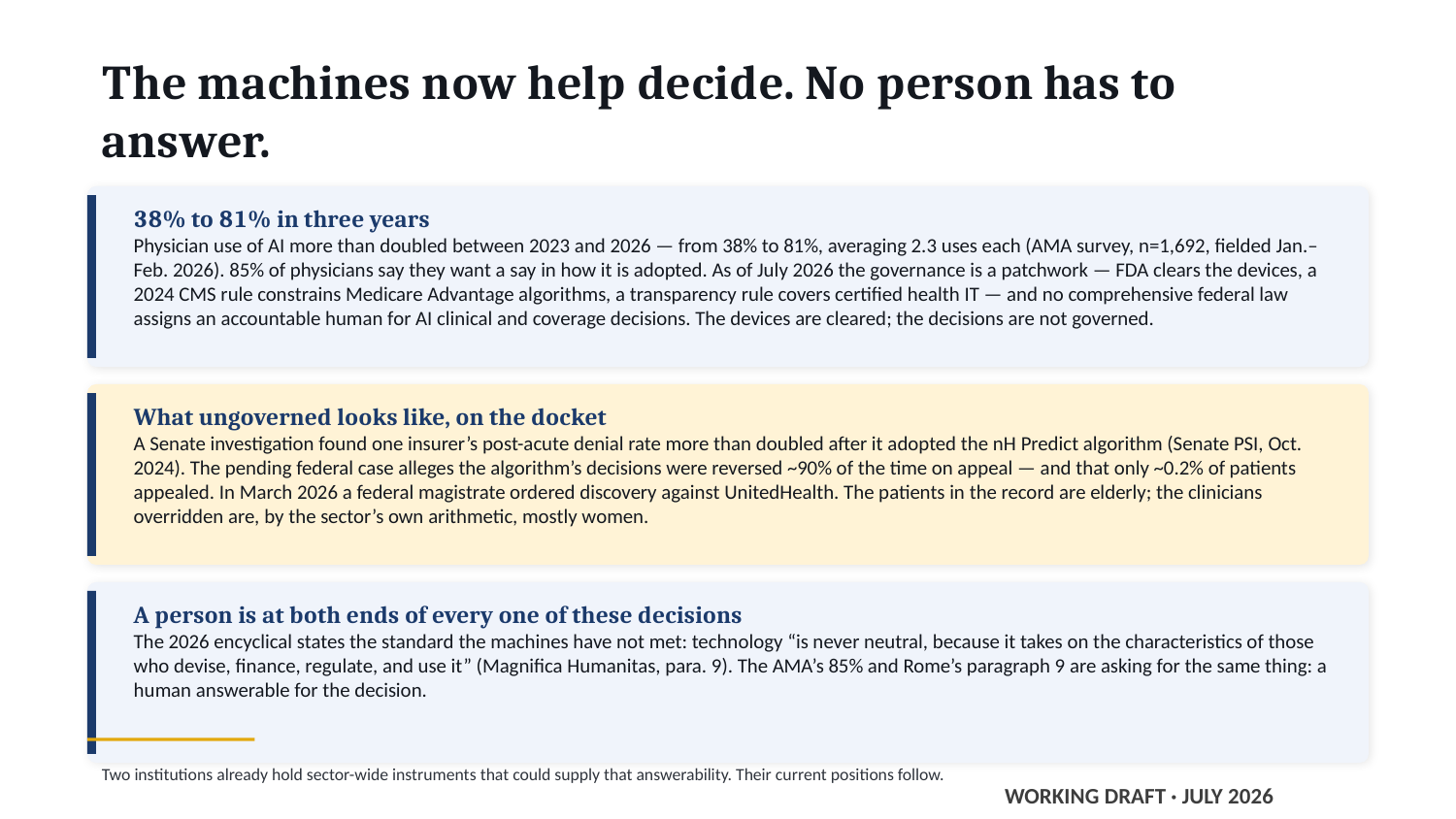

The machines now help decide. No person has to answer.

38% to 81% in three years
Physician use of AI more than doubled between 2023 and 2026 — from 38% to 81%, averaging 2.3 uses each (AMA survey, n=1,692, fielded Jan.–Feb. 2026). 85% of physicians say they want a say in how it is adopted. As of July 2026 the governance is a patchwork — FDA clears the devices, a 2024 CMS rule constrains Medicare Advantage algorithms, a transparency rule covers certified health IT — and no comprehensive federal law assigns an accountable human for AI clinical and coverage decisions. The devices are cleared; the decisions are not governed.

What ungoverned looks like, on the docket
A Senate investigation found one insurer’s post-acute denial rate more than doubled after it adopted the nH Predict algorithm (Senate PSI, Oct. 2024). The pending federal case alleges the algorithm’s decisions were reversed ~90% of the time on appeal — and that only ~0.2% of patients appealed. In March 2026 a federal magistrate ordered discovery against UnitedHealth. The patients in the record are elderly; the clinicians overridden are, by the sector’s own arithmetic, mostly women.

A person is at both ends of every one of these decisions
The 2026 encyclical states the standard the machines have not met: technology “is never neutral, because it takes on the characteristics of those who devise, finance, regulate, and use it” (Magnifica Humanitas, para. 9). The AMA’s 85% and Rome’s paragraph 9 are asking for the same thing: a human answerable for the decision.

Two institutions already hold sector-wide instruments that could supply that answerability. Their current positions follow.
WORKING DRAFT · JULY 2026